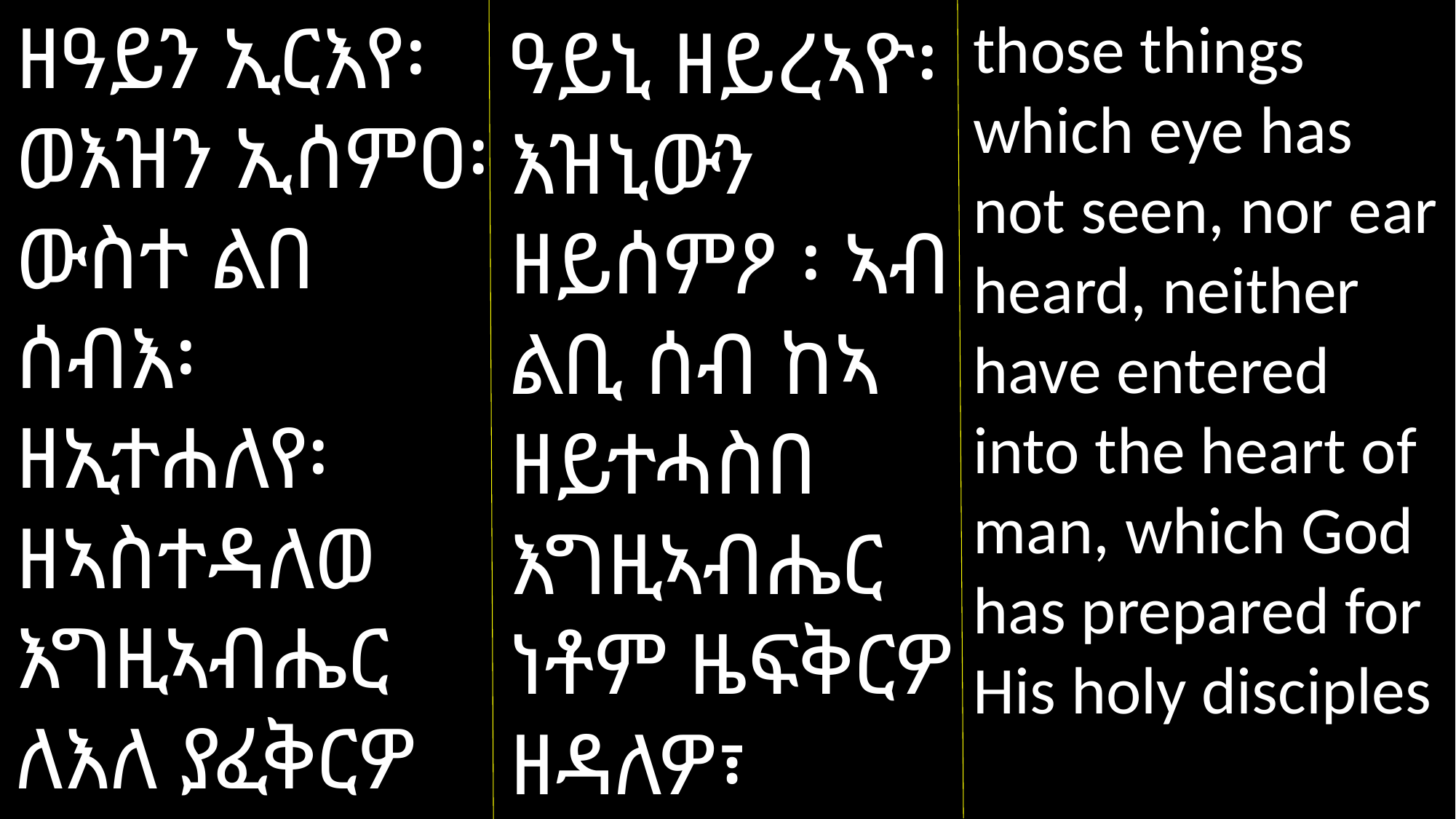

ዘዓይን ኢርእየ፡ ወእዝን ኢሰምዐ፡ ውስተ ልበ ሰብእ፡ ዘኢተሐለየ፡ ዘኣስተዳለወ እግዚኣብሔር ለእለ ያፈቅርዎ ለኣርዳኢሁ
those things which eye has not seen, nor ear heard, neither have entered into the heart of man, which God has prepared for His holy disciples
ዓይኒ ዘይረኣዮ፡ እዝኒውን ዘይሰምዖ ፡ ኣብ ልቢ ሰብ ከኣ ዘይተሓስበ እግዚኣብሔር ነቶም ዜፍቅርዎ ዘዳለዎ፣